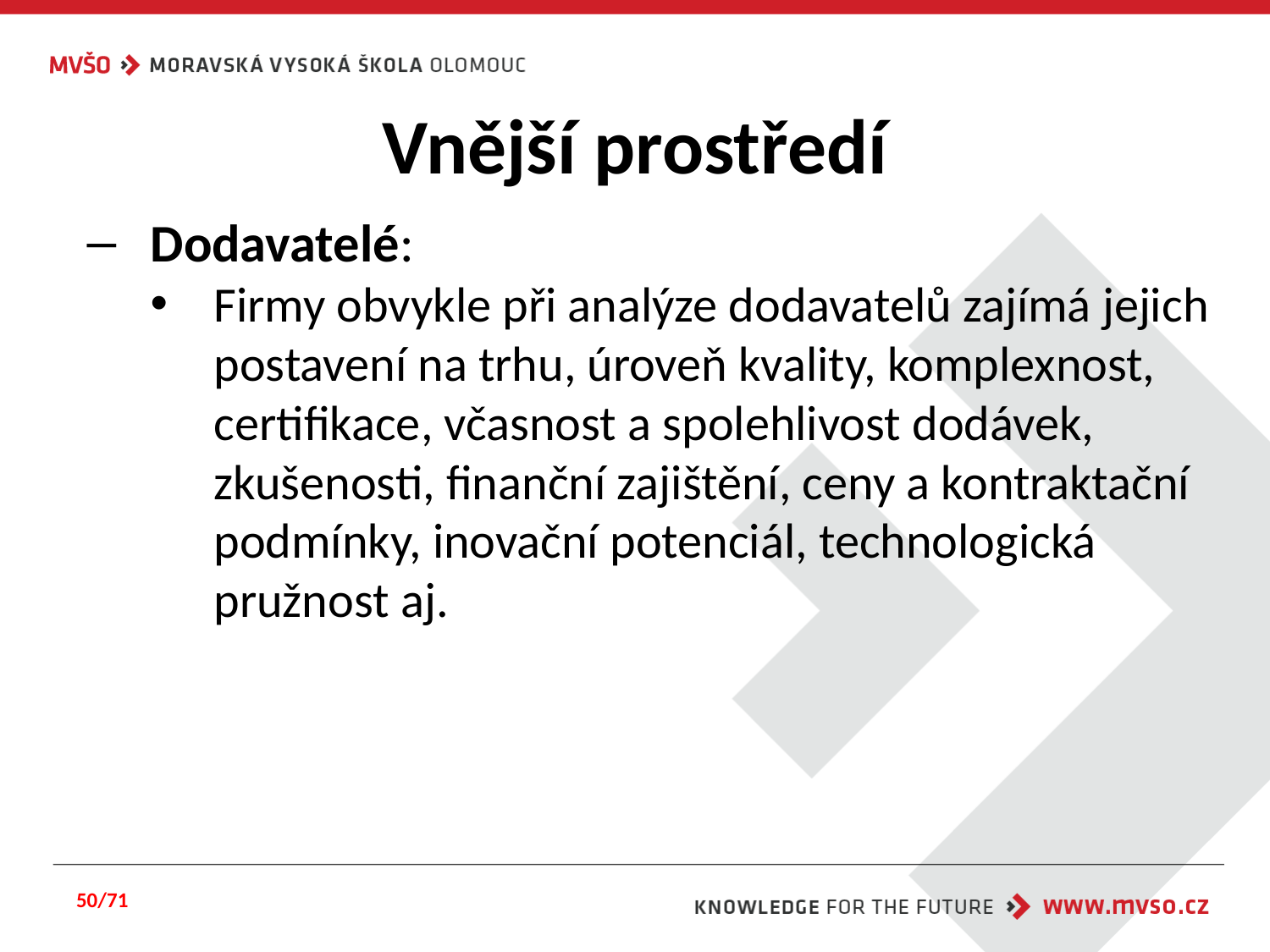

# Vnější prostředí
Dodavatelé:
Firmy obvykle při analýze dodavatelů zajímá jejich postavení na trhu, úroveň kvality, komplexnost, certifikace, včasnost a spolehlivost dodávek, zkušenosti, finanční zajištění, ceny a kontraktační podmínky, inovační potenciál, technologická pružnost aj.
50/71